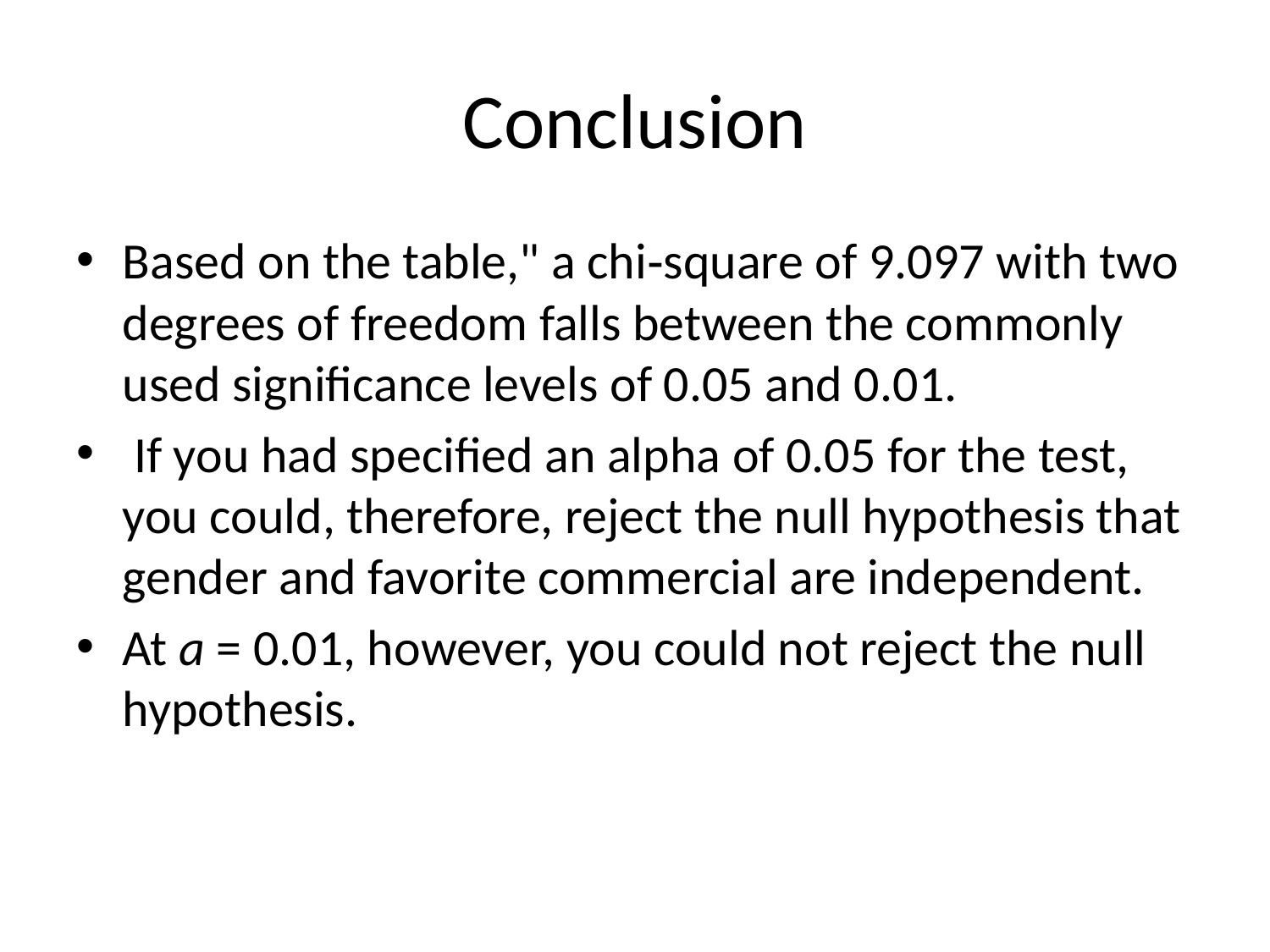

# Conclusion
Based on the table," a chi‐square of 9.097 with two degrees of freedom falls between the commonly used significance levels of 0.05 and 0.01.
 If you had specified an alpha of 0.05 for the test, you could, therefore, reject the null hypothesis that gender and favorite commercial are independent.
At a = 0.01, however, you could not reject the null hypothesis.